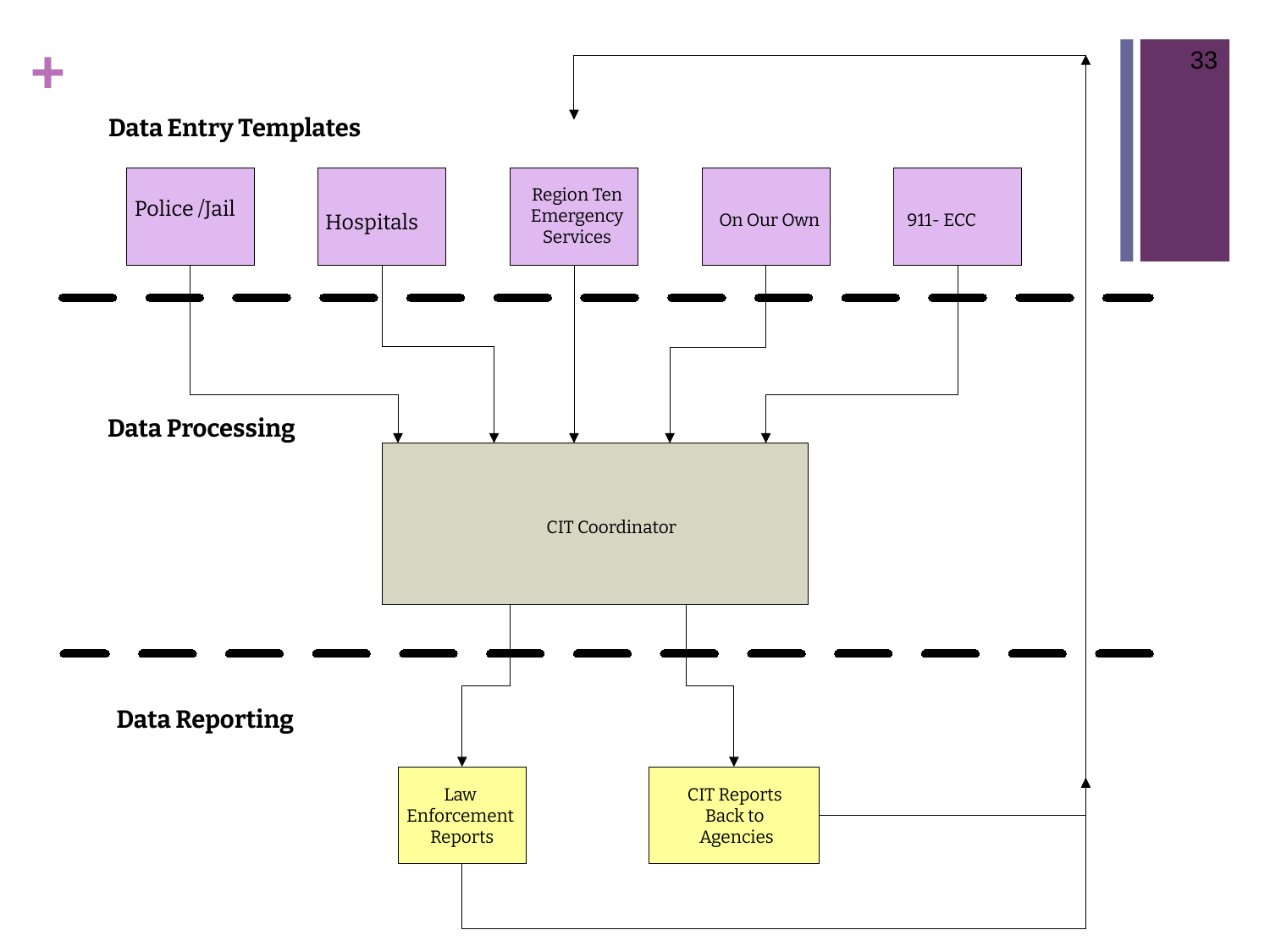

33

Data Entry Templates

Region Ten Emergency
Services
   Police /Jail
Hospitals
On Our Own
911- ECC

Data Processing

CIT Coordinator

Data Reporting

Law
Enforcement
Reports
CIT Reports
Back to
Agencies